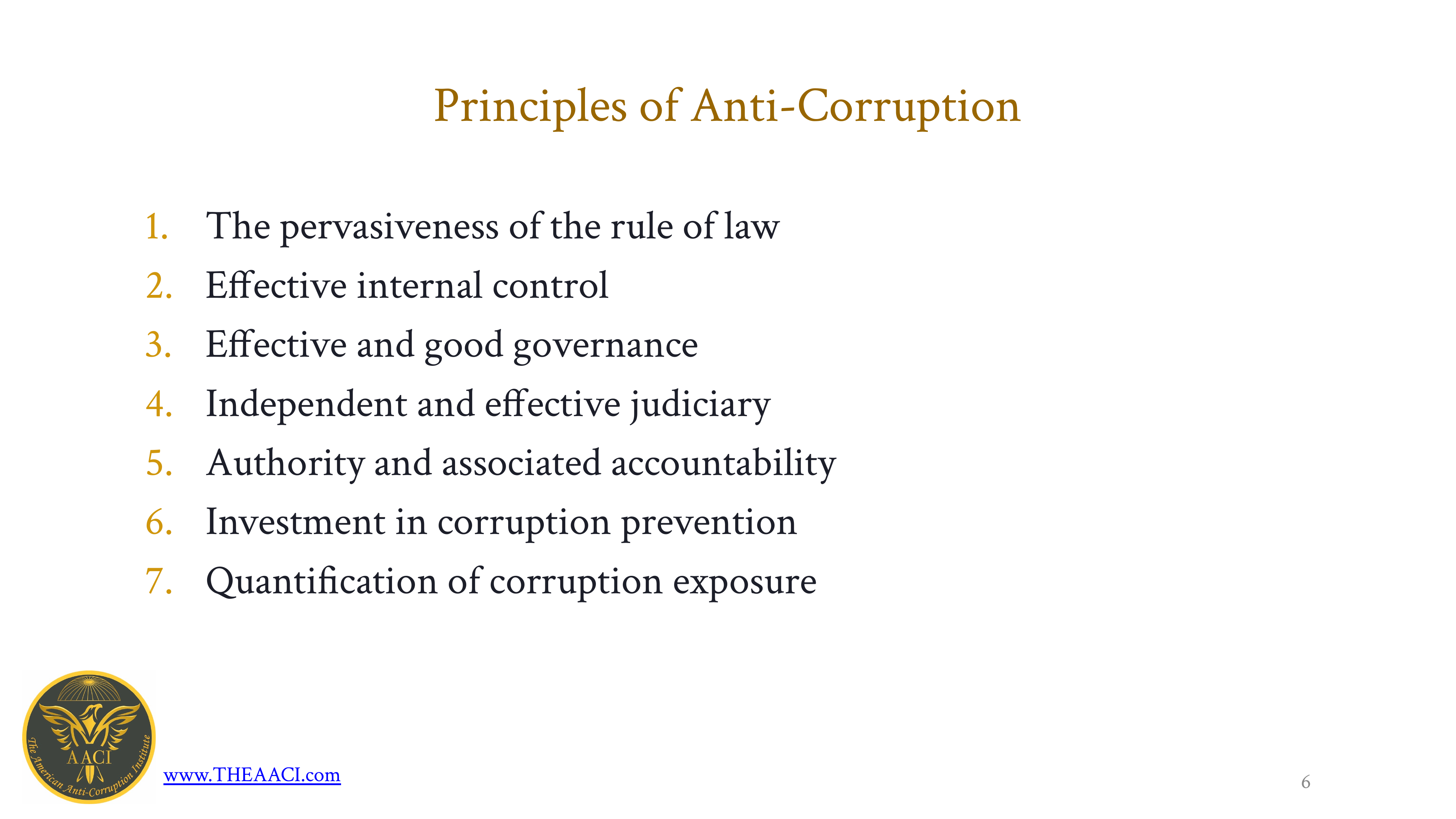

# Principles of Anti-Corruption
The pervasiveness of the rule of law
Effective internal control
Effective and good governance
Independent and effective judiciary
Authority and associated accountability
Investment in corruption prevention
Quantification of corruption exposure

6